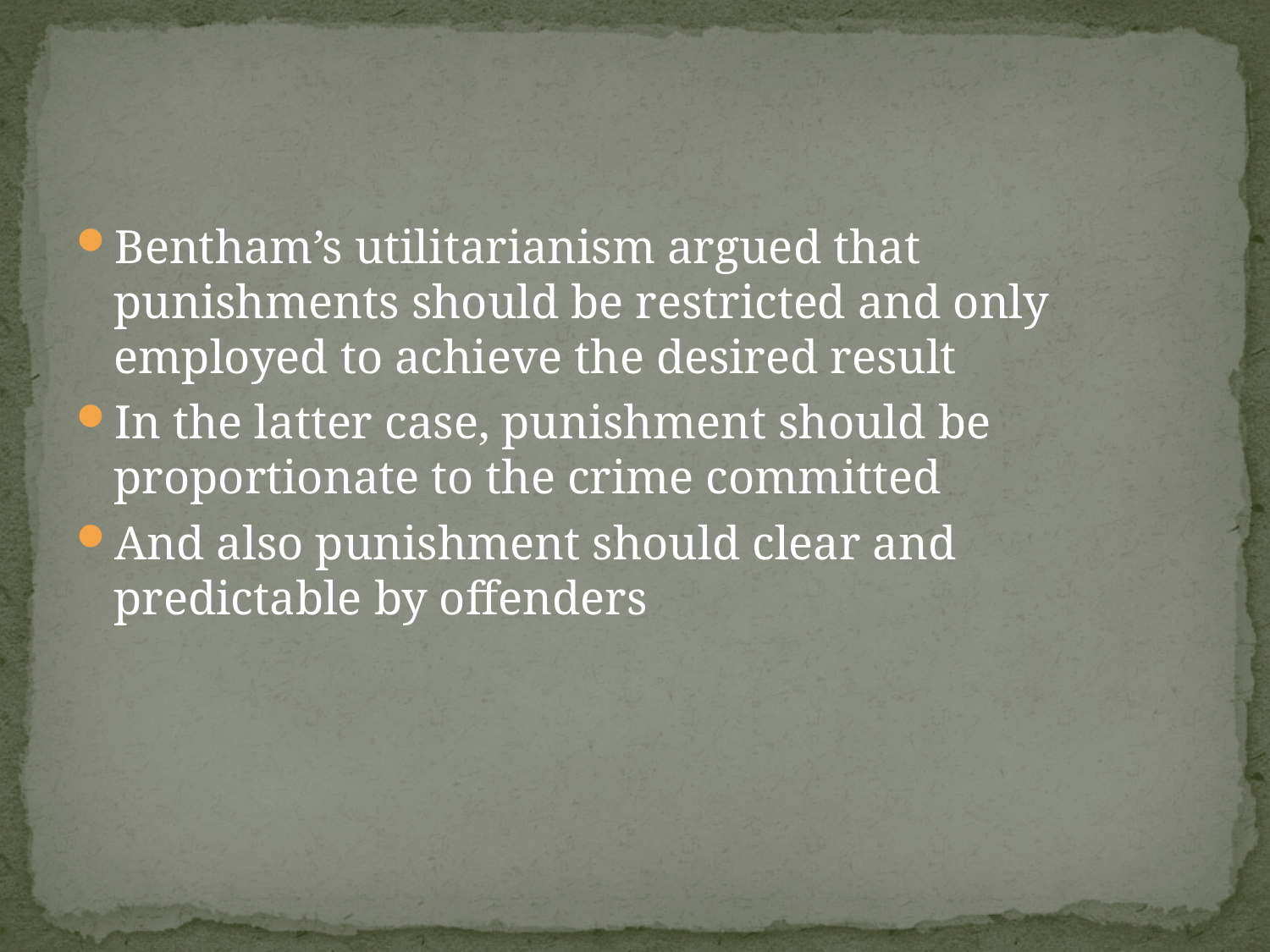

#
Bentham’s utilitarianism argued that punishments should be restricted and only employed to achieve the desired result
In the latter case, punishment should be  proportionate to the crime committed
And also punishment should clear and predictable by offenders